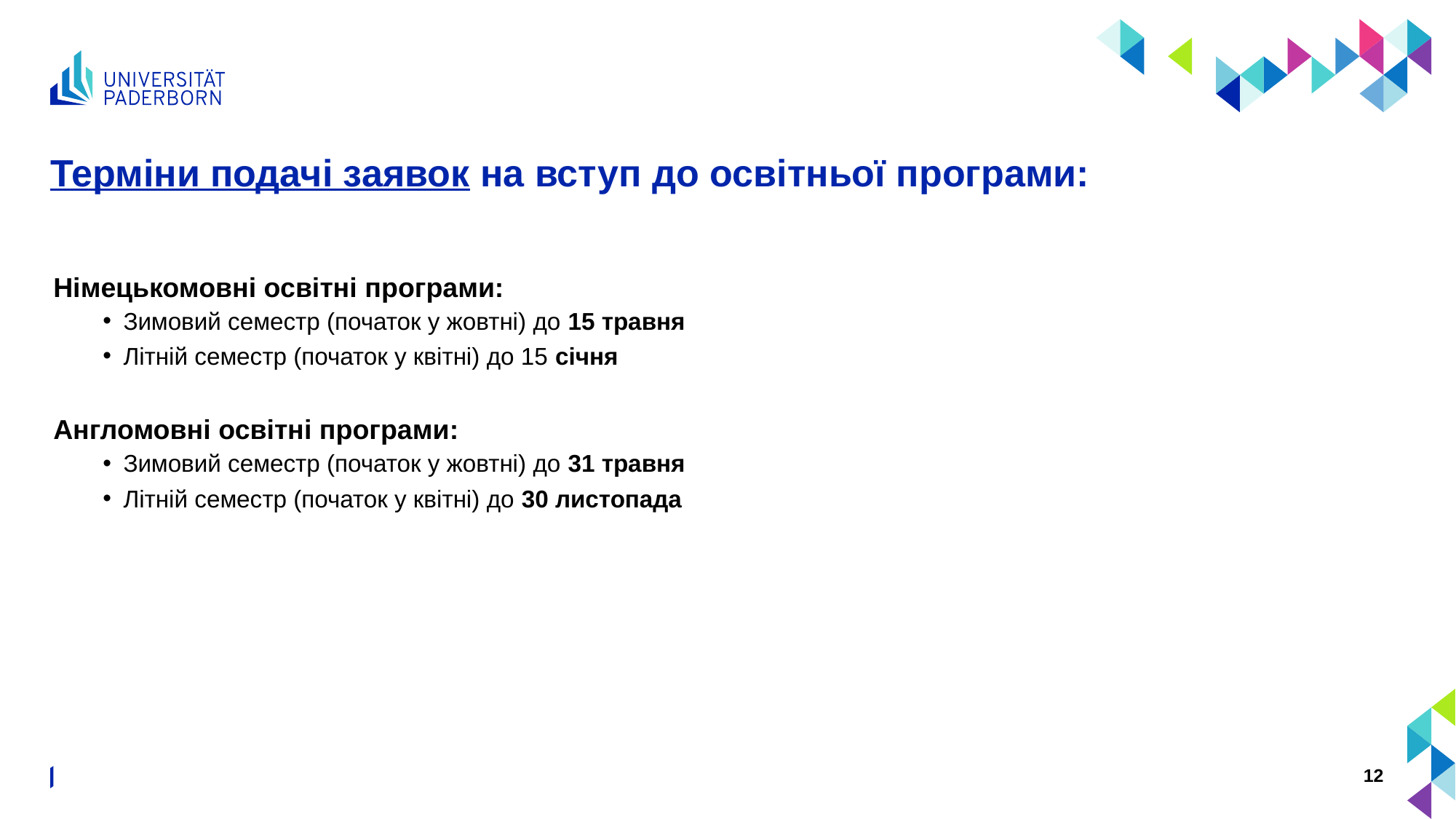

# Терміни подачі заявок на вступ до освітньої програми:
Німецькомовні освітні програми:
Зимовий семестр (початок у жовтні) до 15 травня
Літній семестр (початок у квітні) до 15 січня

Англомовні освітні програми:
Зимовий семестр (початок у жовтні) до 31 травня
Літній семестр (початок у квітні) до 30 листопада
Volker Verhoff, Koordinator geflüchtete Studierende ∙ Studienbeginn leicht gemacht ∙ 15. August 2024
12